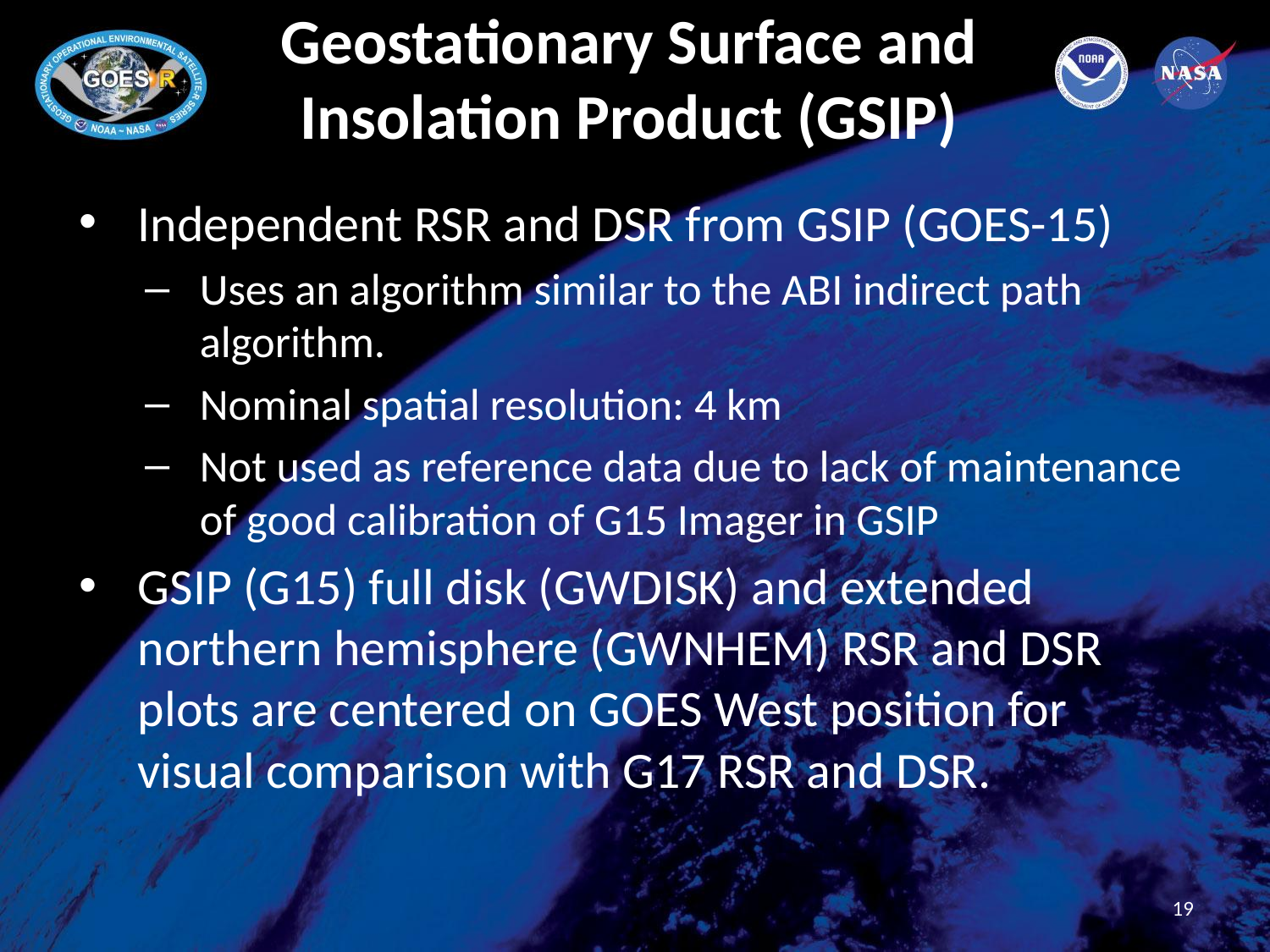

# Geostationary Surface and Insolation Product (GSIP)
Independent RSR and DSR from GSIP (GOES-15)
Uses an algorithm similar to the ABI indirect path algorithm.
Nominal spatial resolution: 4 km
Not used as reference data due to lack of maintenance of good calibration of G15 Imager in GSIP
GSIP (G15) full disk (GWDISK) and extended northern hemisphere (GWNHEM) RSR and DSR plots are centered on GOES West position for visual comparison with G17 RSR and DSR.

19